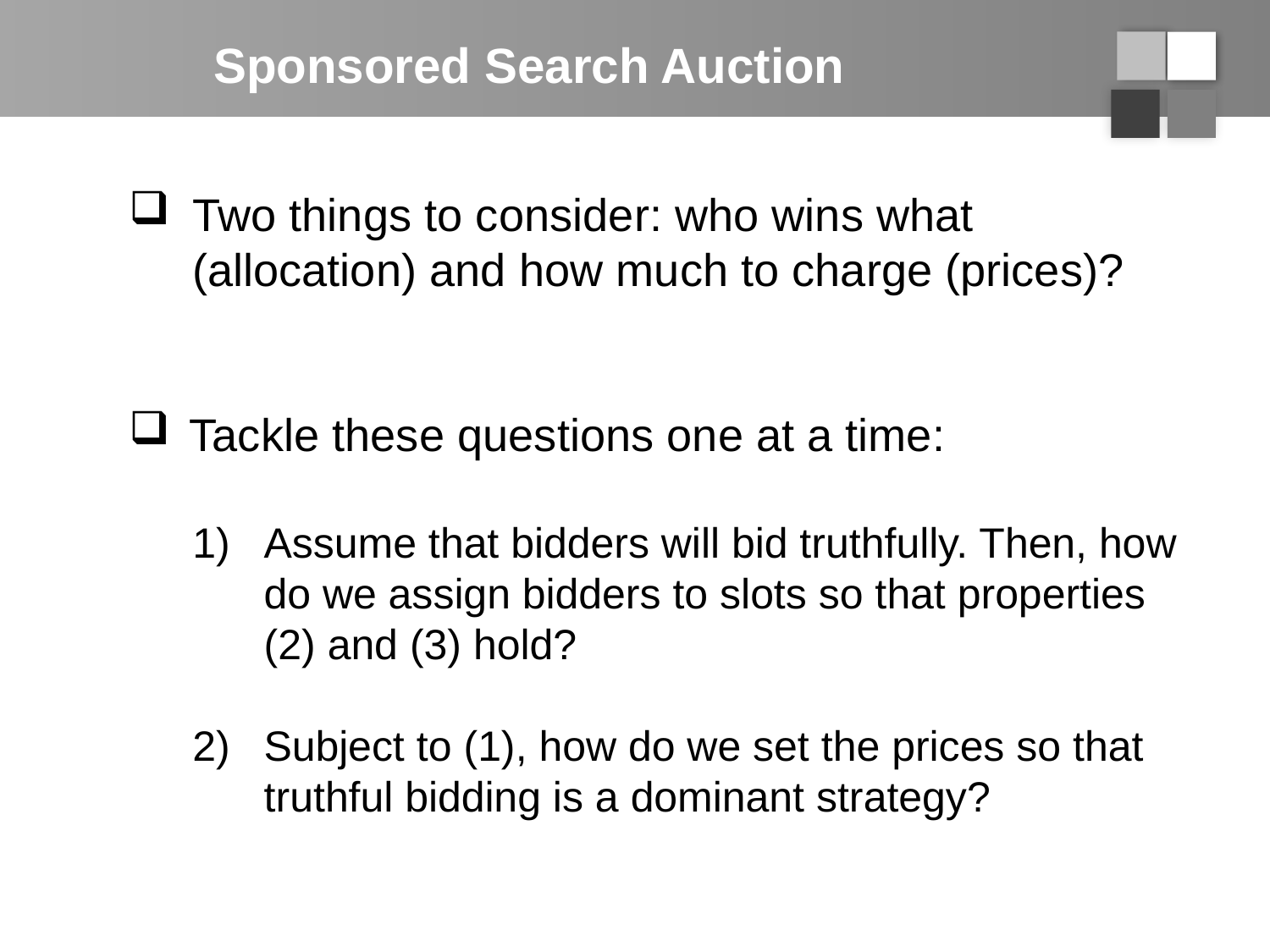

# Sponsored Search Auction
Two things to consider: who wins what (allocation) and how much to charge (prices)?

 Tackle these questions one at a time:

Assume that bidders will bid truthfully. Then, how do we assign bidders to slots so that properties (2) and (3) hold?

Subject to (1), how do we set the prices so that truthful bidding is a dominant strategy?